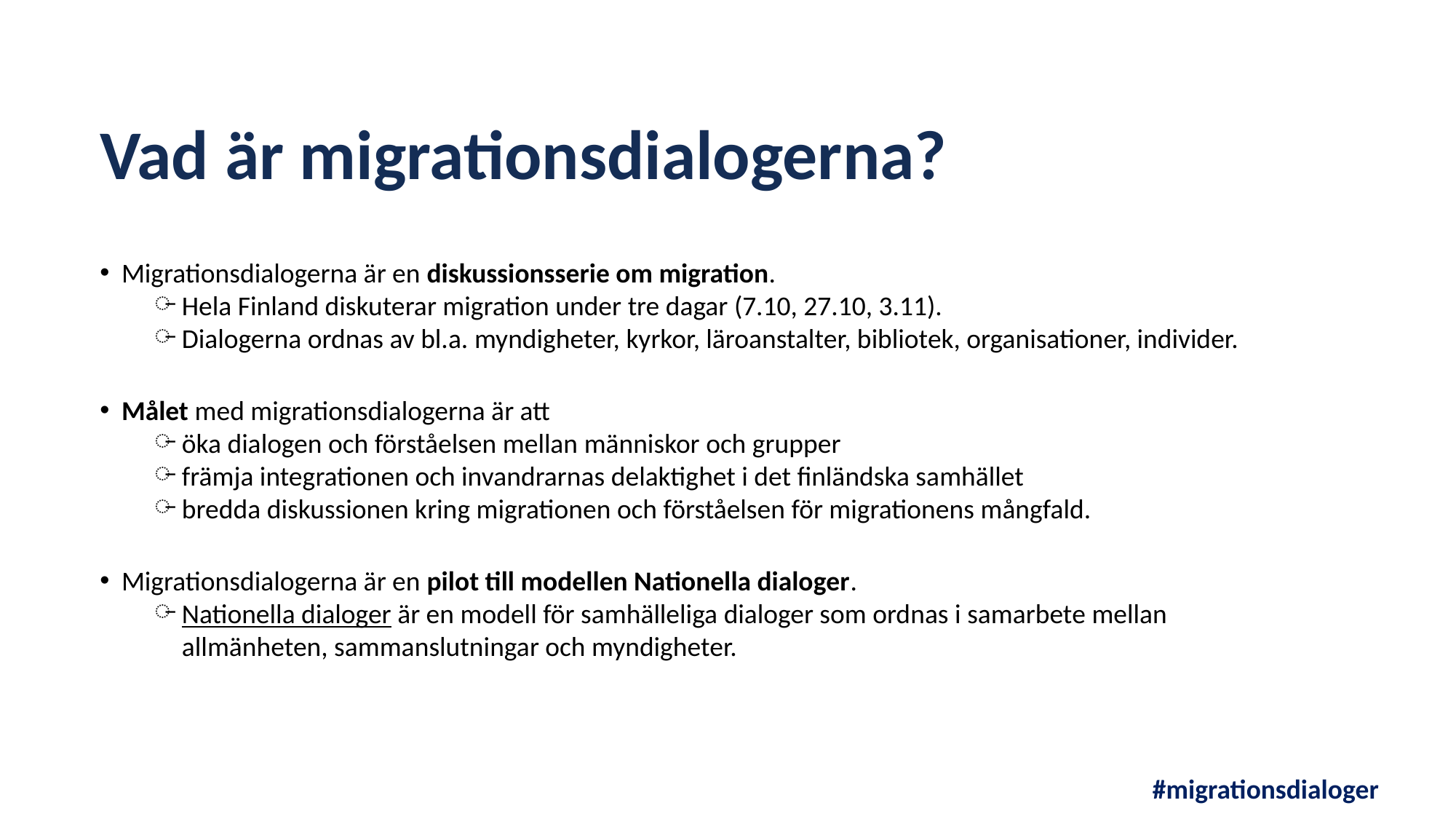

# Vad är migrationsdialogerna?
Migrationsdialogerna är en diskussionsserie om migration.
Hela Finland diskuterar migration under tre dagar (7.10, 27.10, 3.11).
Dialogerna ordnas av bl.a. myndigheter, kyrkor, läroanstalter, bibliotek, organisationer, individer.

Målet med migrationsdialogerna är att
öka dialogen och förståelsen mellan människor och grupper
främja integrationen och invandrarnas delaktighet i det finländska samhället
bredda diskussionen kring migrationen och förståelsen för migrationens mångfald.

Migrationsdialogerna är en pilot till modellen Nationella dialoger.
Nationella dialoger är en modell för samhälleliga dialoger som ordnas i samarbete mellan allmänheten, sammanslutningar och myndigheter.